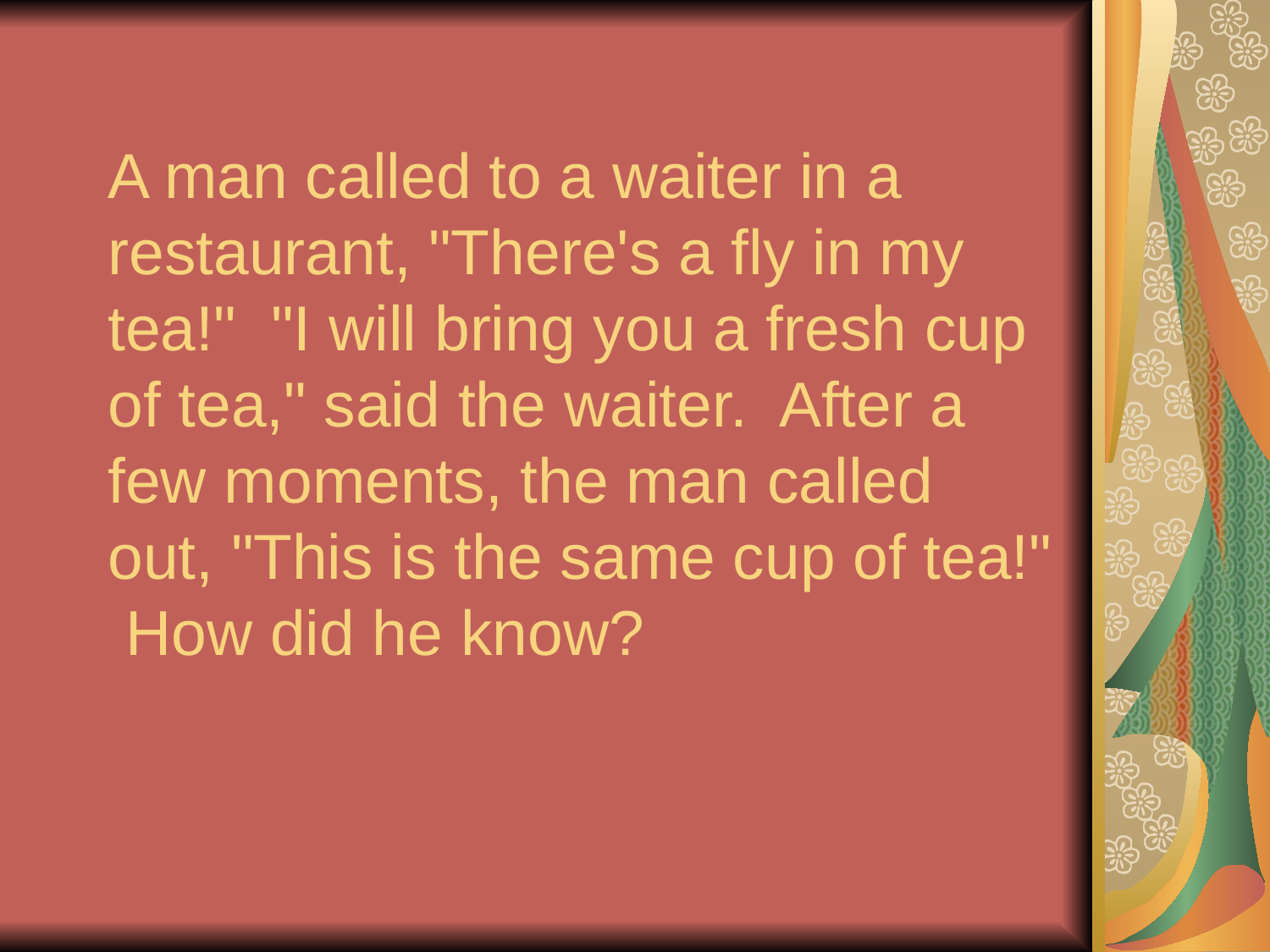

# A man called to a waiter in a restaurant, "There's a fly in my tea!"  "I will bring you a fresh cup of tea," said the waiter.  After a few moments, the man called out, "This is the same cup of tea!"  How did he know?